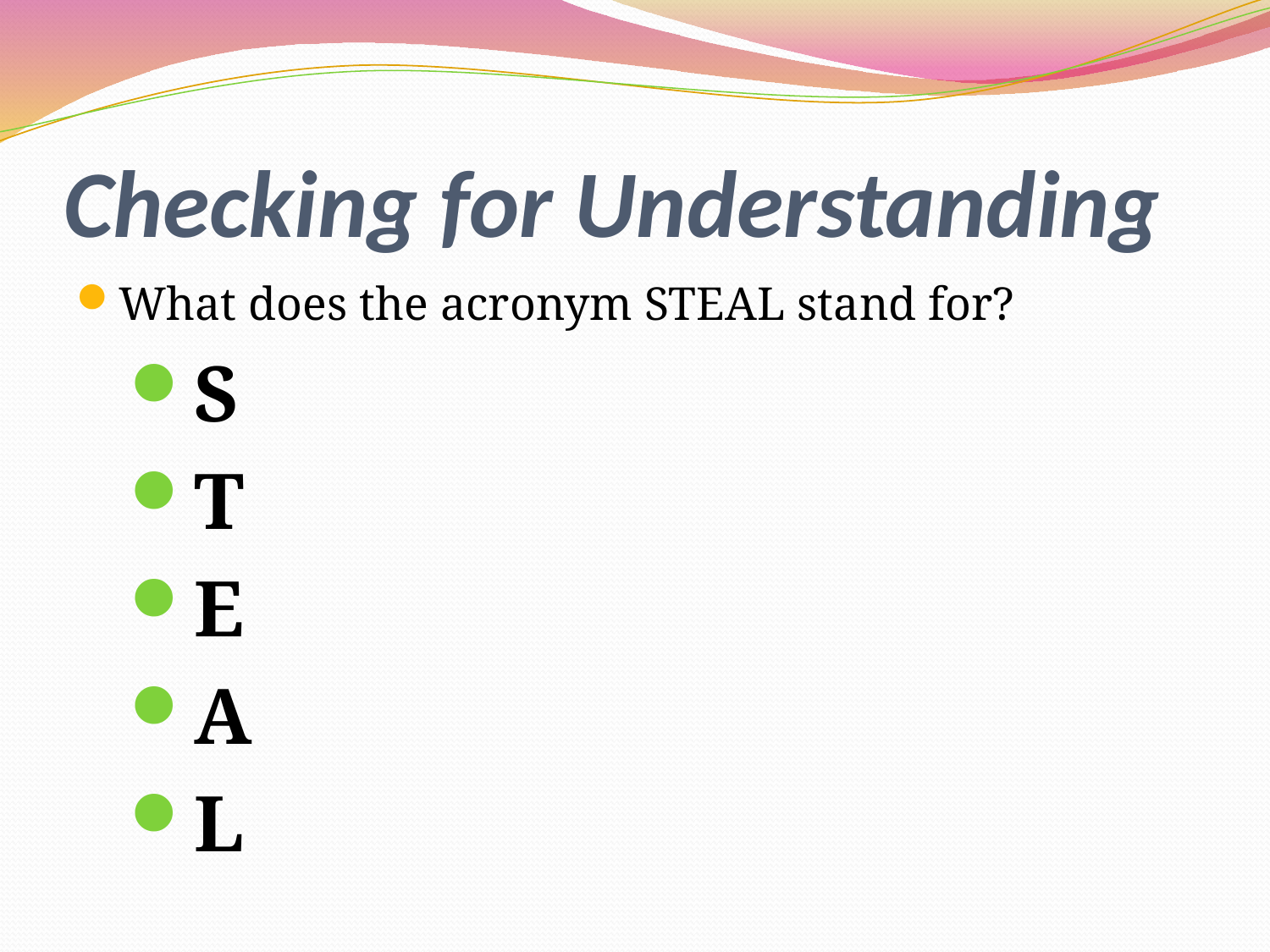

# Checking for Understanding
What does the acronym STEAL stand for?
S
T
E
A
L